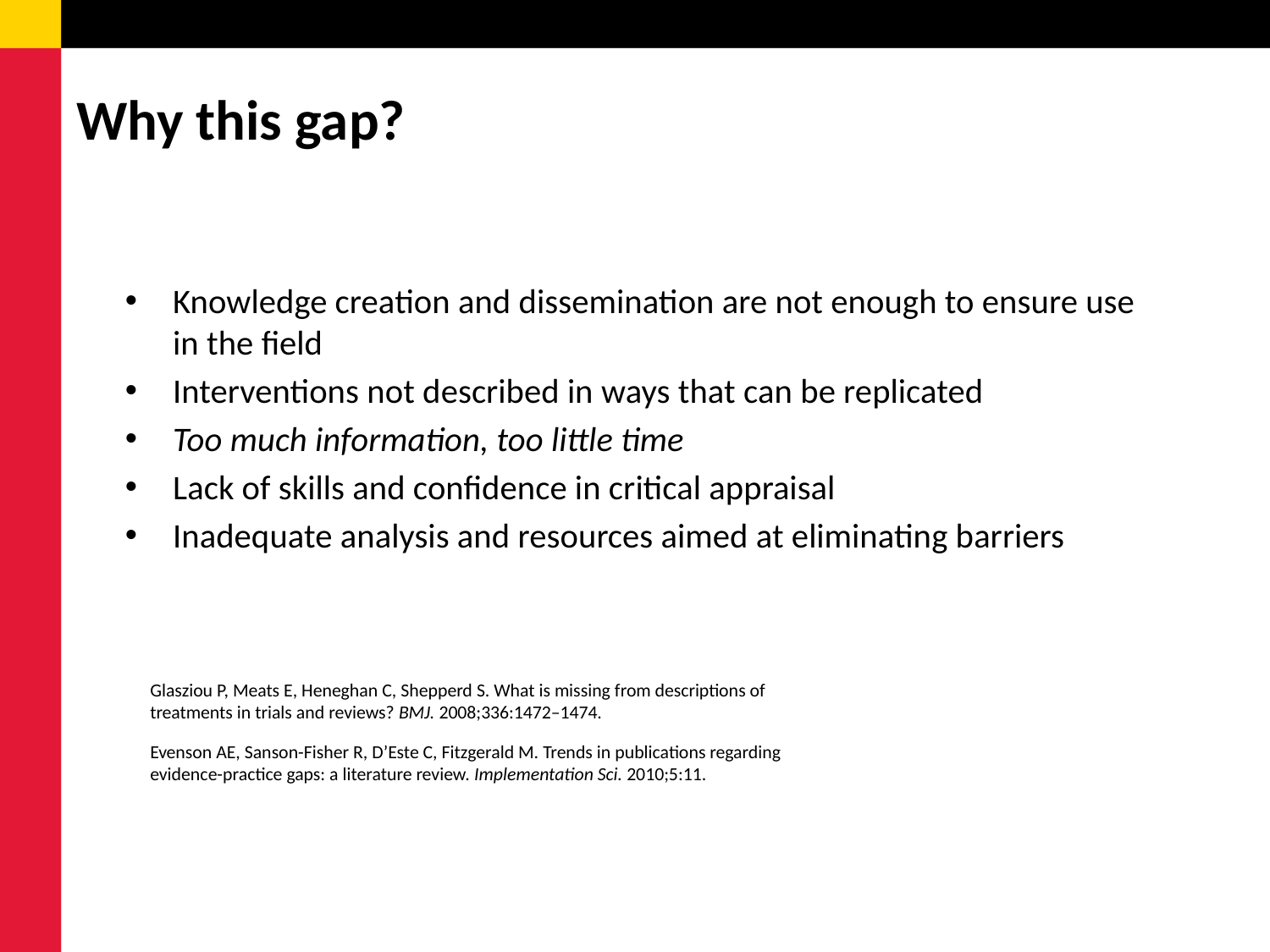

# Why this gap?
Knowledge creation and dissemination are not enough to ensure use in the field
Interventions not described in ways that can be replicated
Too much information, too little time
Lack of skills and confidence in critical appraisal
Inadequate analysis and resources aimed at eliminating barriers
Glasziou P, Meats E, Heneghan C, Shepperd S. What is missing from descriptions of treatments in trials and reviews? BMJ. 2008;336:1472–1474.
Evenson AE, Sanson-Fisher R, D’Este C, Fitzgerald M. Trends in publications regarding evidence-practice gaps: a literature review. Implementation Sci. 2010;5:11.